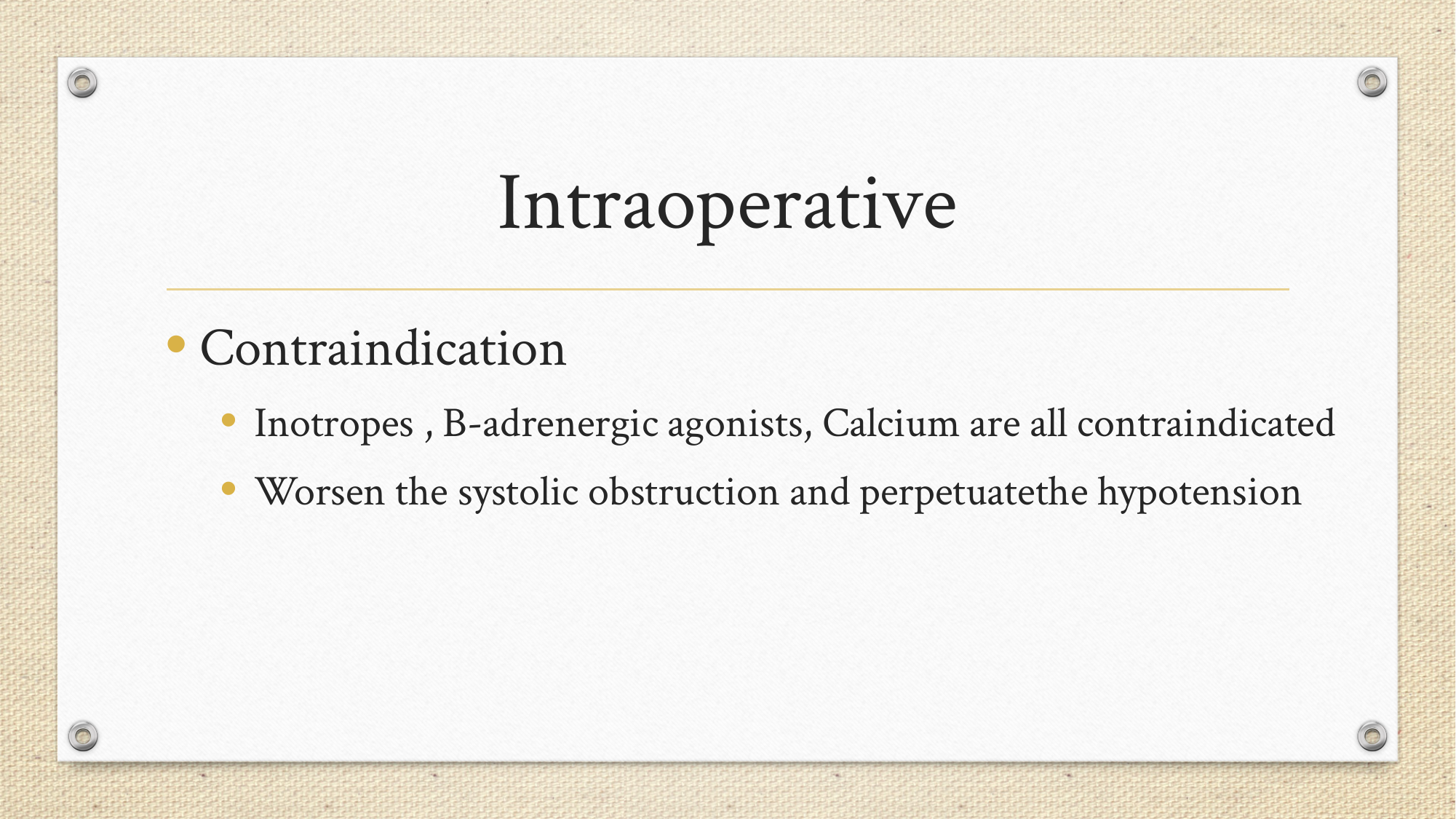

# Intraoperative
Contraindication
Inotropes , B-adrenergic agonists, Calcium are all contraindicated
Worsen the systolic obstruction and perpetuatethe hypotension